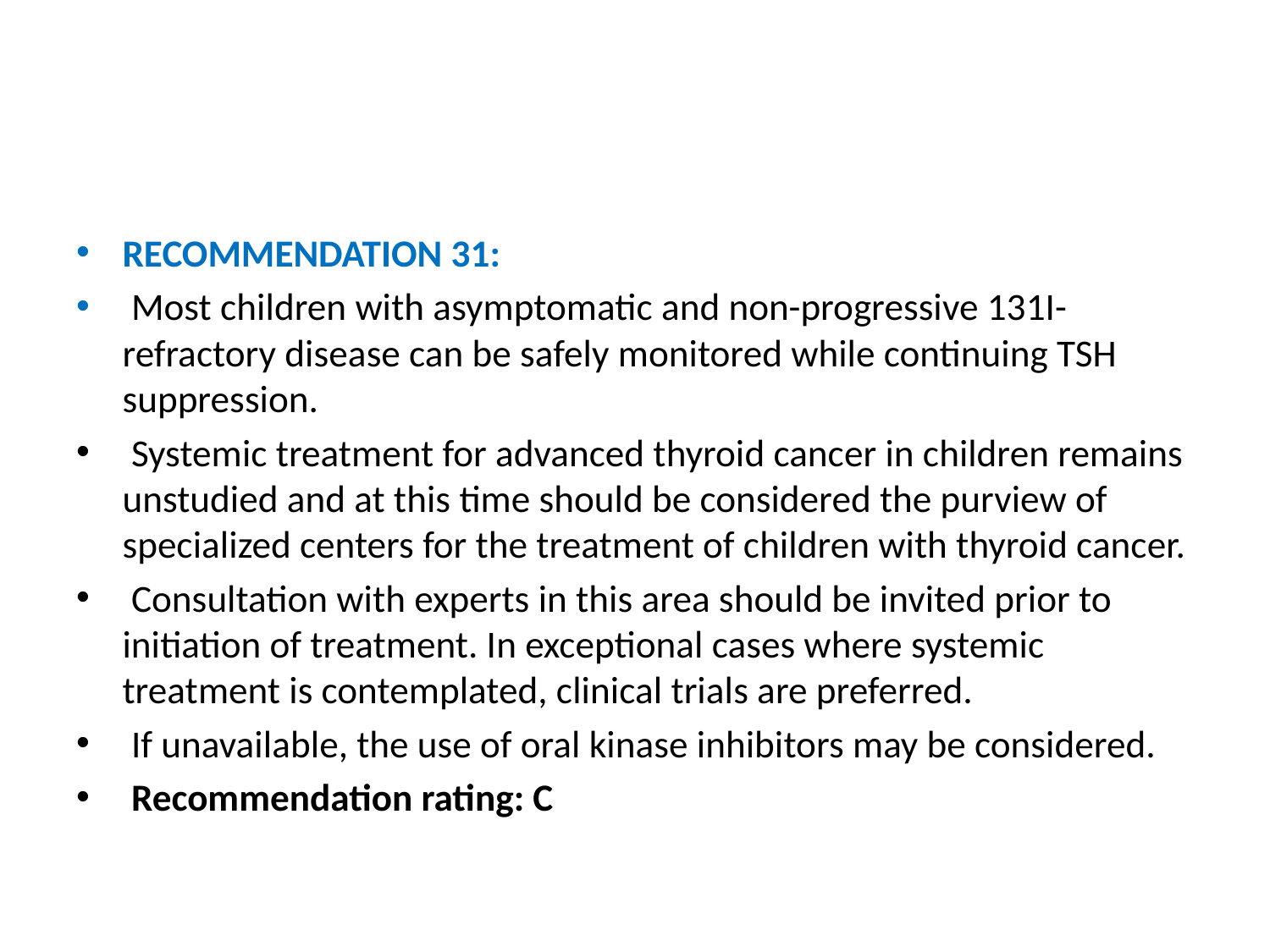

#
RECOMMENDATION 31:
 Most children with asymptomatic and non-progressive 131I-refractory disease can be safely monitored while continuing TSH suppression.
 Systemic treatment for advanced thyroid cancer in children remains unstudied and at this time should be considered the purview of specialized centers for the treatment of children with thyroid cancer.
 Consultation with experts in this area should be invited prior to initiation of treatment. In exceptional cases where systemic treatment is contemplated, clinical trials are preferred.
 If unavailable, the use of oral kinase inhibitors may be considered.
 Recommendation rating: C